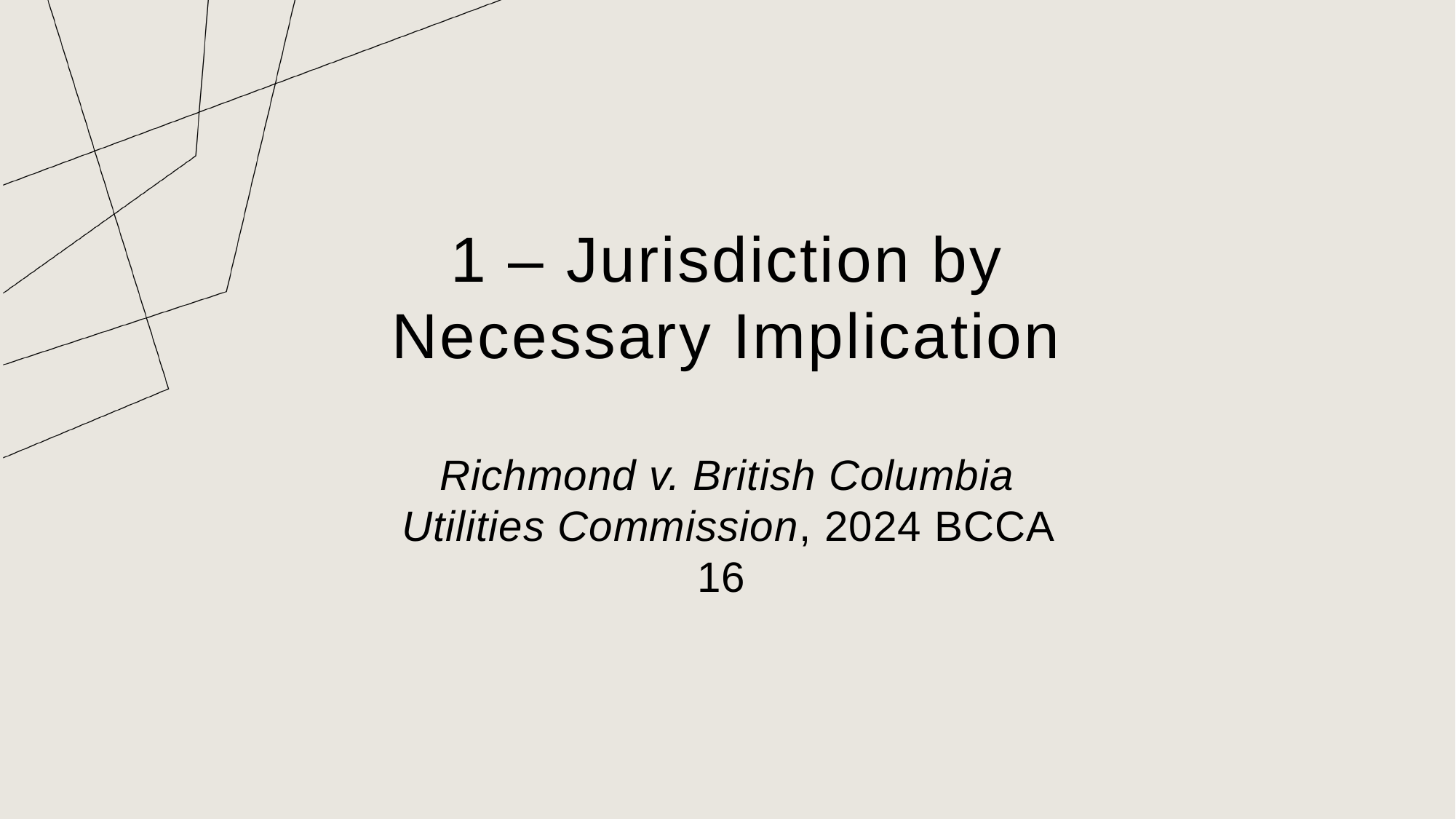

1 – Jurisdiction by Necessary Implication
Richmond v. British Columbia Utilities Commission, 2024 BCCA 16